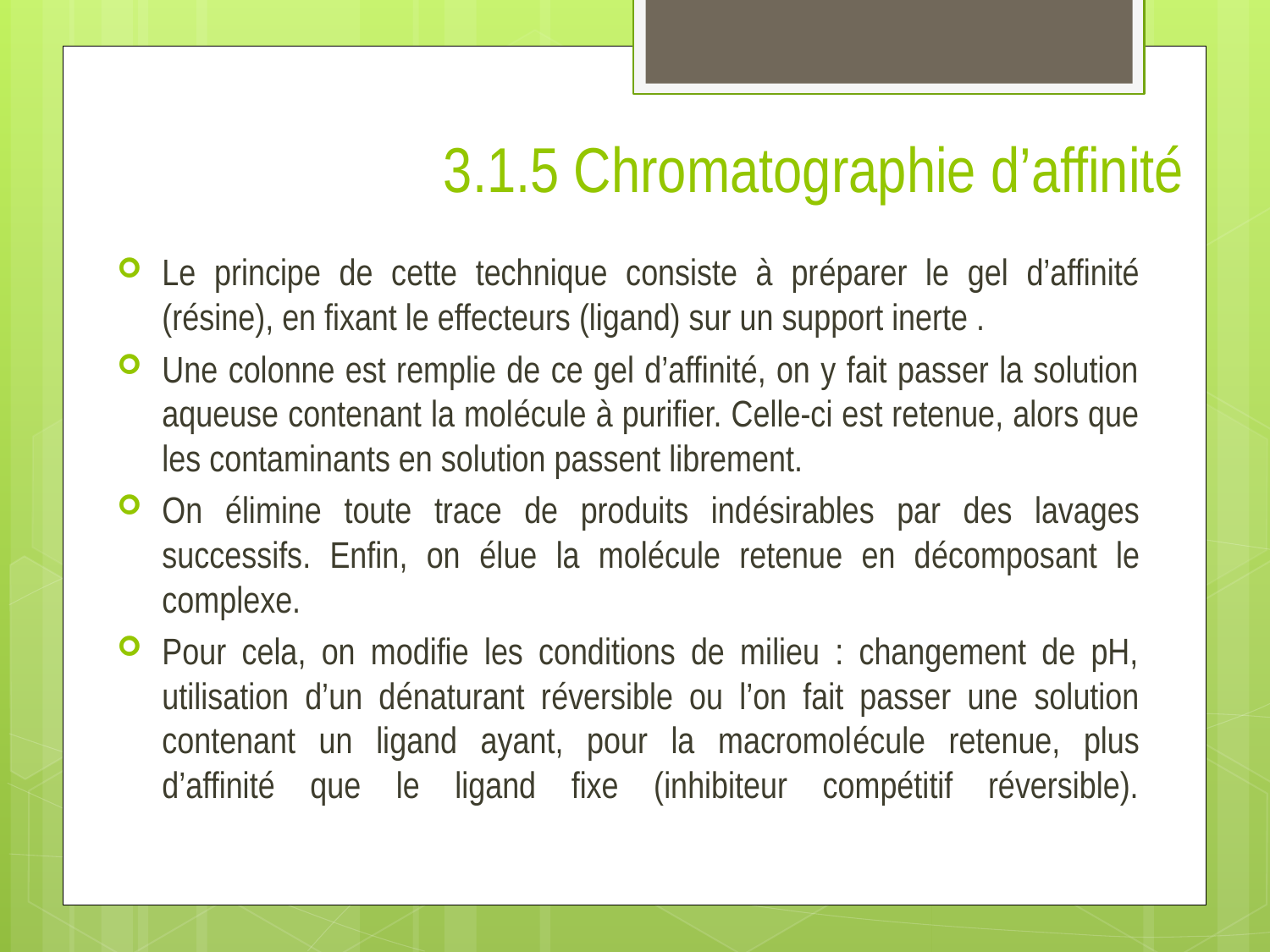

# 3.1.5 Chromatographie d’affinité
Le principe de cette technique consiste à préparer le gel d’affinité (résine), en fixant le effecteurs (ligand) sur un support inerte .
Une colonne est remplie de ce gel d’affinité, on y fait passer la solution aqueuse contenant la molécule à purifier. Celle-ci est retenue, alors que les contaminants en solution passent librement.
On élimine toute trace de produits indésirables par des lavages successifs. Enfin, on élue la molécule retenue en décomposant le complexe.
Pour cela, on modifie les conditions de milieu : changement de pH, utilisation d’un dénaturant réversible ou l’on fait passer une solution contenant un ligand ayant, pour la macromolécule retenue, plus d’affinité que le ligand fixe (inhibiteur compétitif réversible).